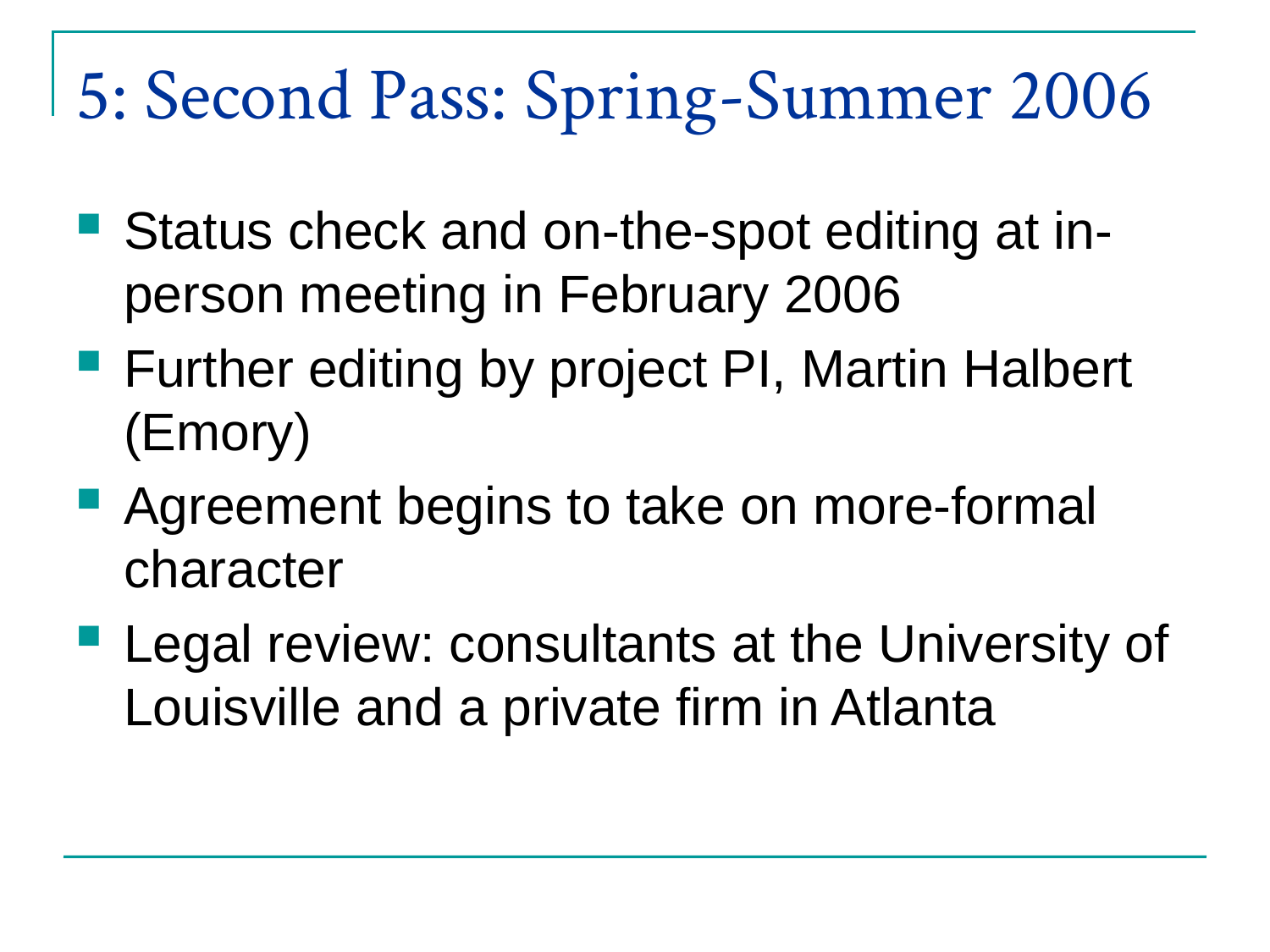

# 5: Second Pass: Spring-Summer 2006
Status check and on-the-spot editing at in-person meeting in February 2006
Further editing by project PI, Martin Halbert (Emory)
Agreement begins to take on more-formal character
Legal review: consultants at the University of Louisville and a private firm in Atlanta